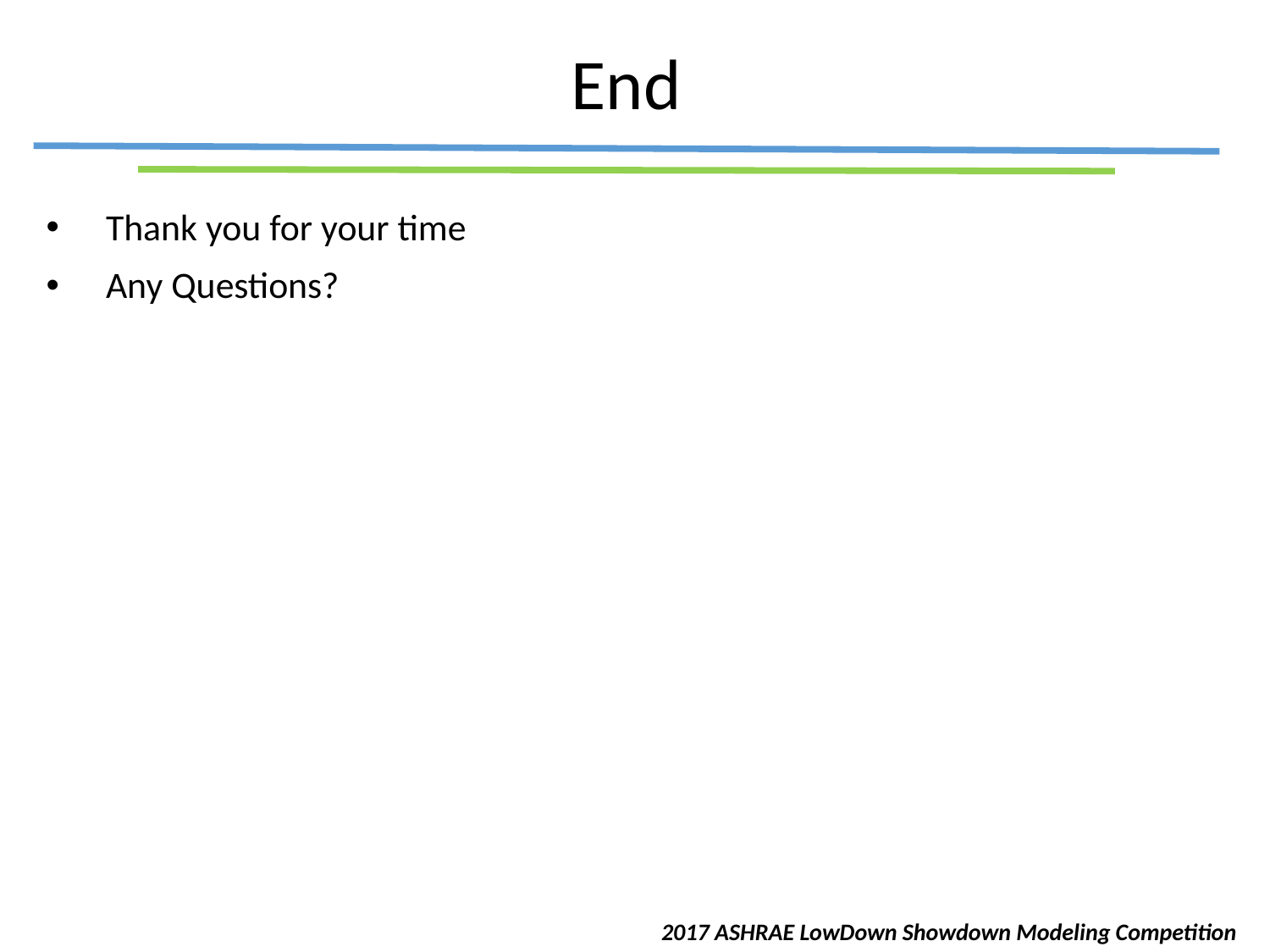

# End
Thank you for your time
Any Questions?
2017 ASHRAE LowDown Showdown Modeling Competition